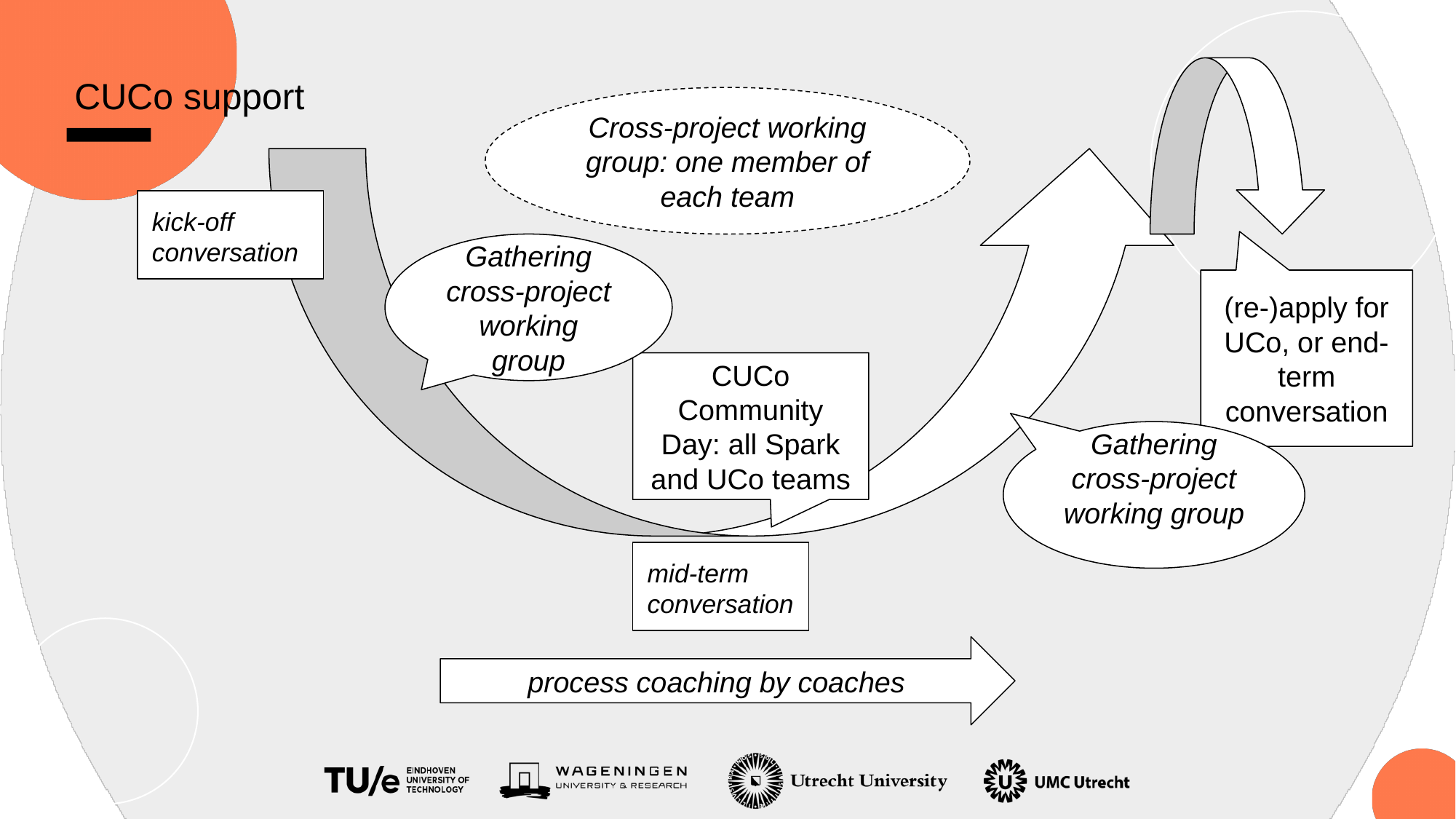

# CUCo support

Cross-project working group: one member of each team

kick-off conversation
Gathering cross-project working group
(re-)apply for UCo, or end-term conversation
CUCo Community Day: all Spark and UCo teams
Gathering cross-project working group

mid-term conversation
process coaching by coaches